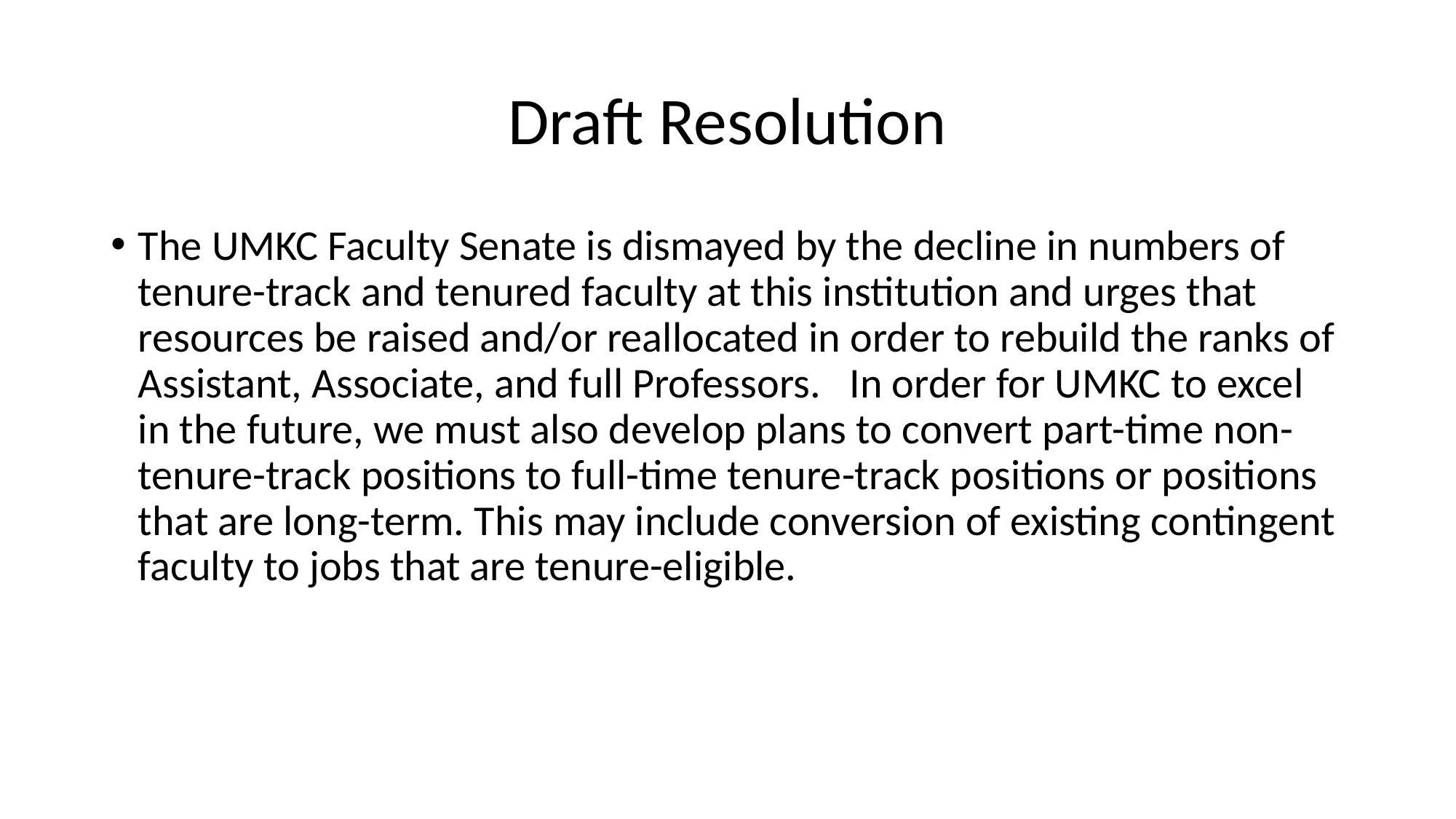

# Draft Resolution
The UMKC Faculty Senate is dismayed by the decline in numbers of tenure-track and tenured faculty at this institution and urges that resources be raised and/or reallocated in order to rebuild the ranks of Assistant, Associate, and full Professors.   In order for UMKC to excel in the future, we must also develop plans to convert part-time non-tenure-track positions to full-time tenure-track positions or positions that are long-term. This may include conversion of existing contingent faculty to jobs that are tenure-eligible.